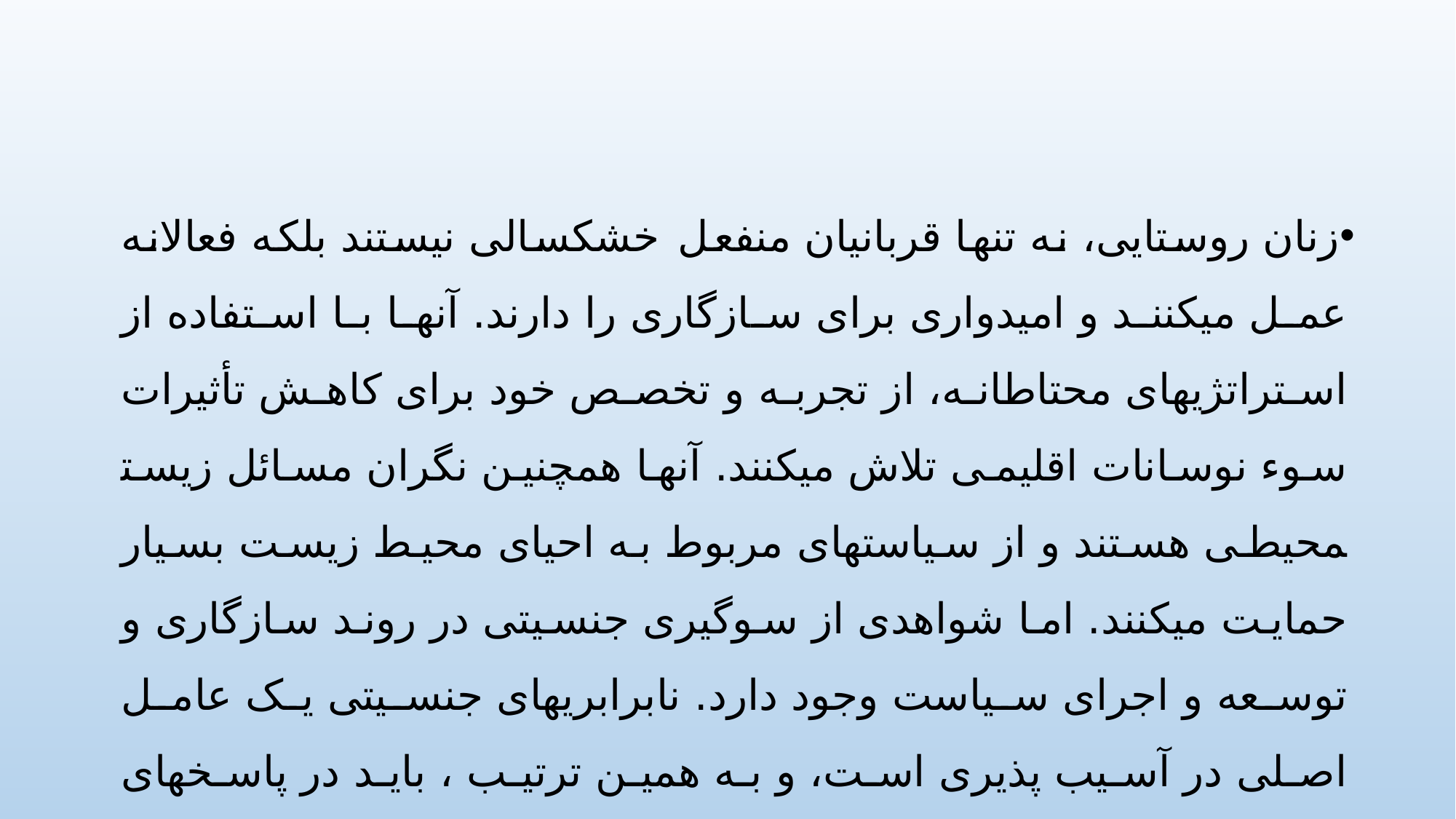

زنان روستایی، نه تنها قربانیان منفعل خشکسالی نیستند بلکه فعالانه عمل می­کنند و امیدواری برای سازگاری را دارند. آنها با استفاده از استراتژی­های محتاطانه، از تجربه و تخصص خود برای کاهش تأثیرات سوء نوسانات اقلیمی تلاش می­کنند. آنها همچنین نگران مسائل زیست­محیطی هستند و از سیاست­های مربوط به احیای محیط زیست بسیار حمایت می­کنند. اما شواهدی از سوگیری جنسیتی در روند سازگاری و توسعه و اجرای سیاست وجود دارد. نابرابری­های جنسیتی یک عامل اصلی در آسیب پذیری است، و به همین ترتیب ، باید در پاسخ­های سازگاری برطرف شود.